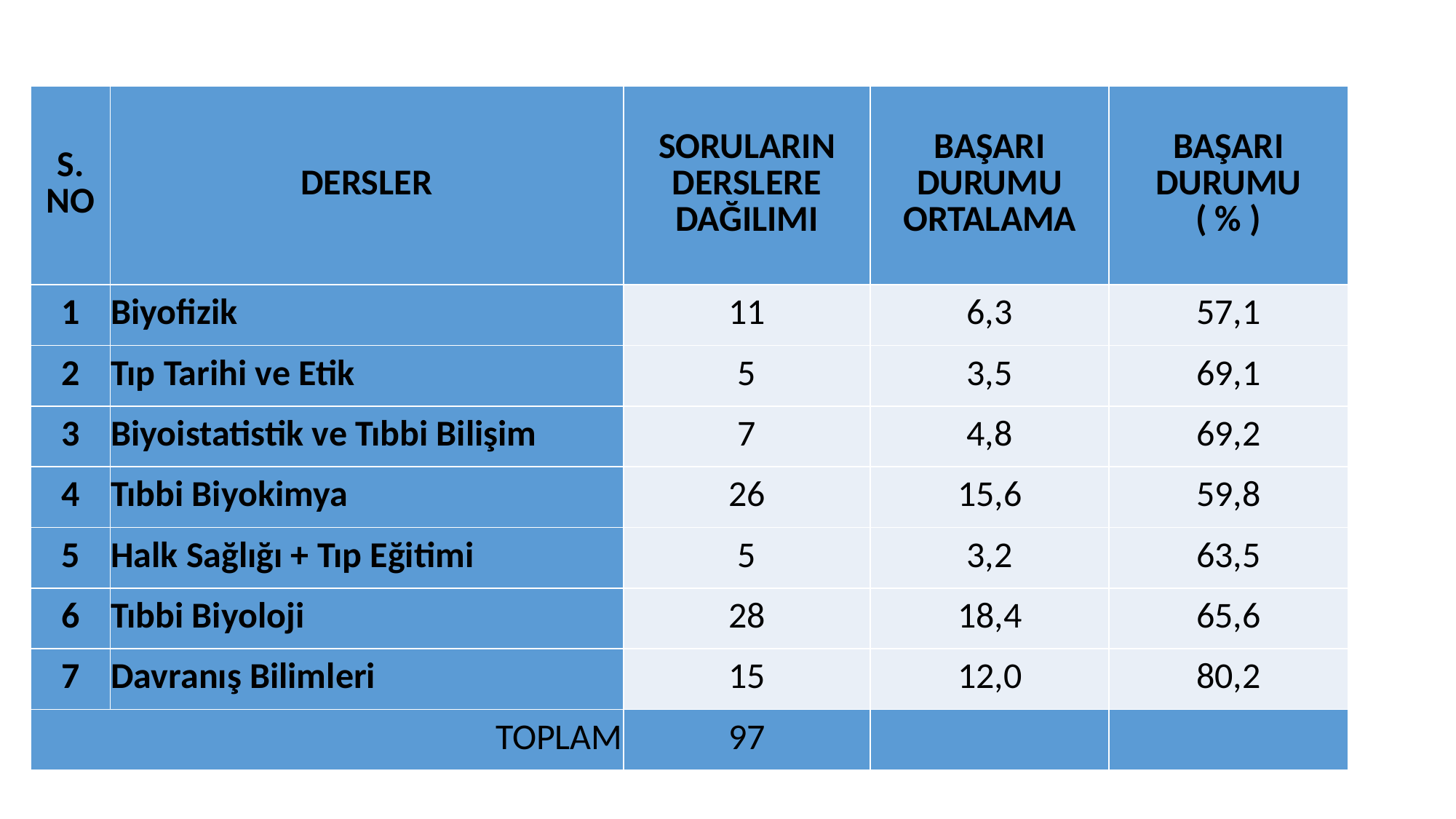

| S. NO | DERSLER | SORULARIN DERSLERE DAĞILIMI | BAŞARI DURUMU ORTALAMA | BAŞARI DURUMU ( % ) |
| --- | --- | --- | --- | --- |
| 1 | Biyofizik | 11 | 6,3 | 57,1 |
| 2 | Tıp Tarihi ve Etik | 5 | 3,5 | 69,1 |
| 3 | Biyoistatistik ve Tıbbi Bilişim | 7 | 4,8 | 69,2 |
| 4 | Tıbbi Biyokimya | 26 | 15,6 | 59,8 |
| 5 | Halk Sağlığı + Tıp Eğitimi | 5 | 3,2 | 63,5 |
| 6 | Tıbbi Biyoloji | 28 | 18,4 | 65,6 |
| 7 | Davranış Bilimleri | 15 | 12,0 | 80,2 |
| TOPLAM |  | 97 |  |  |